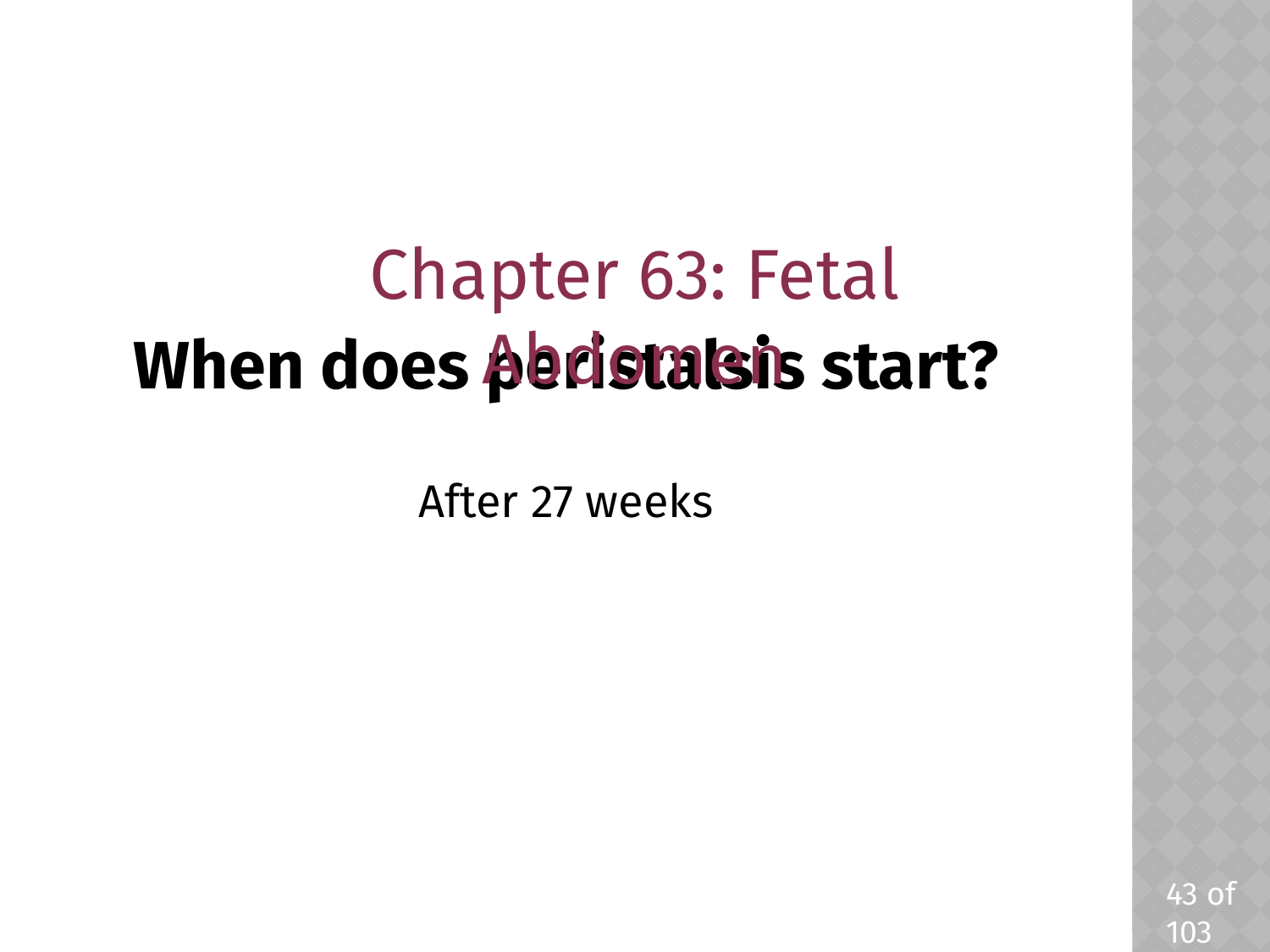

Chapter 63: Fetal Abdomen
# When does peristalsis start?
After 27 weeks